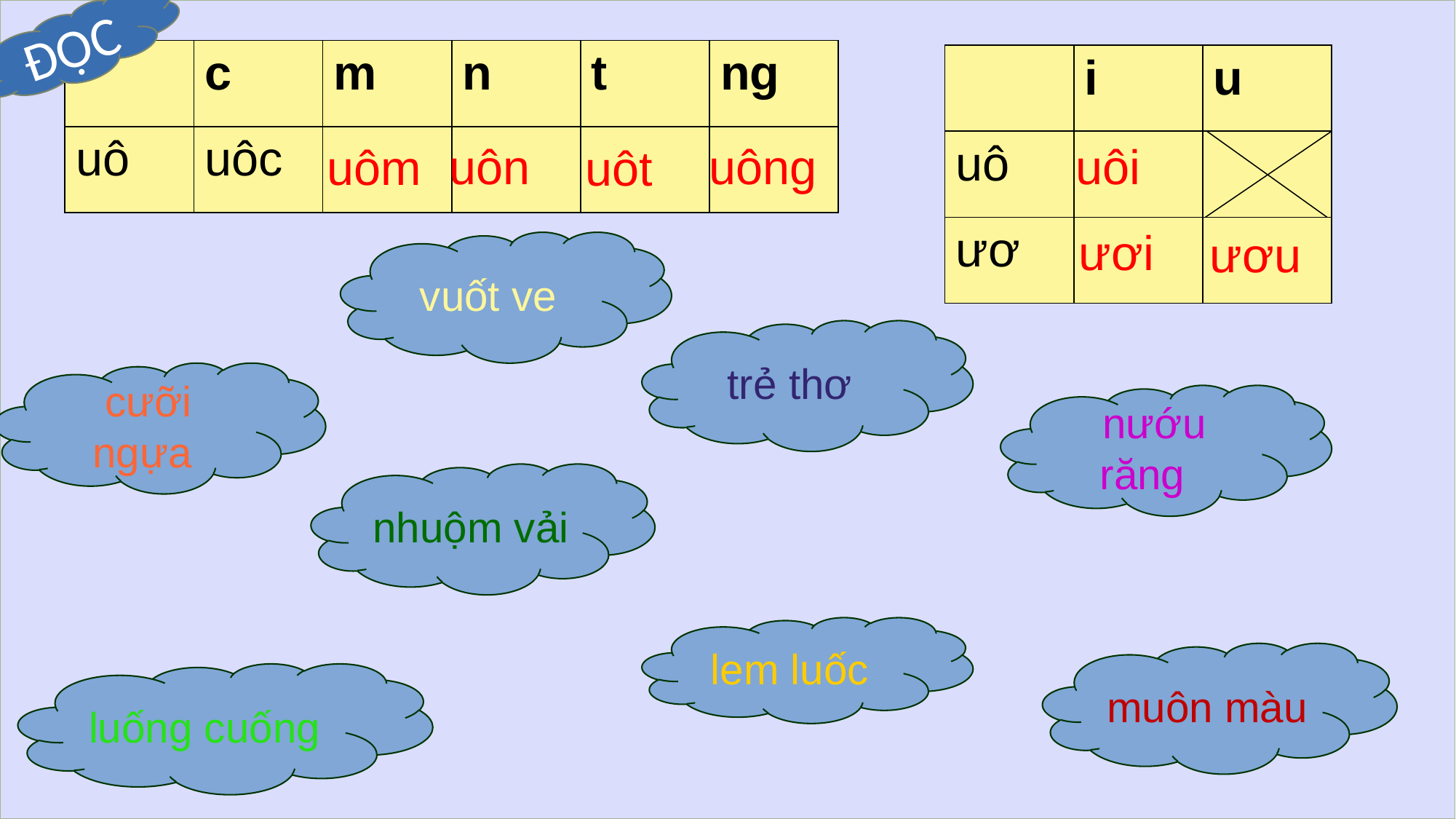

ĐỌC
|  | c | m | n | t | ng |
| --- | --- | --- | --- | --- | --- |
| uô | uôc |  |  |  |  |
|  | i | u |
| --- | --- | --- |
| uô |  |  |
| ươ |  |  |
uôi
 uông
uôn
uôm
uôt
ươi
ươu
vuốt ve
trẻ thơ
cưỡi ngựa
nướu răng
nhuộm vải
lem luốc
muôn màu
luống cuống